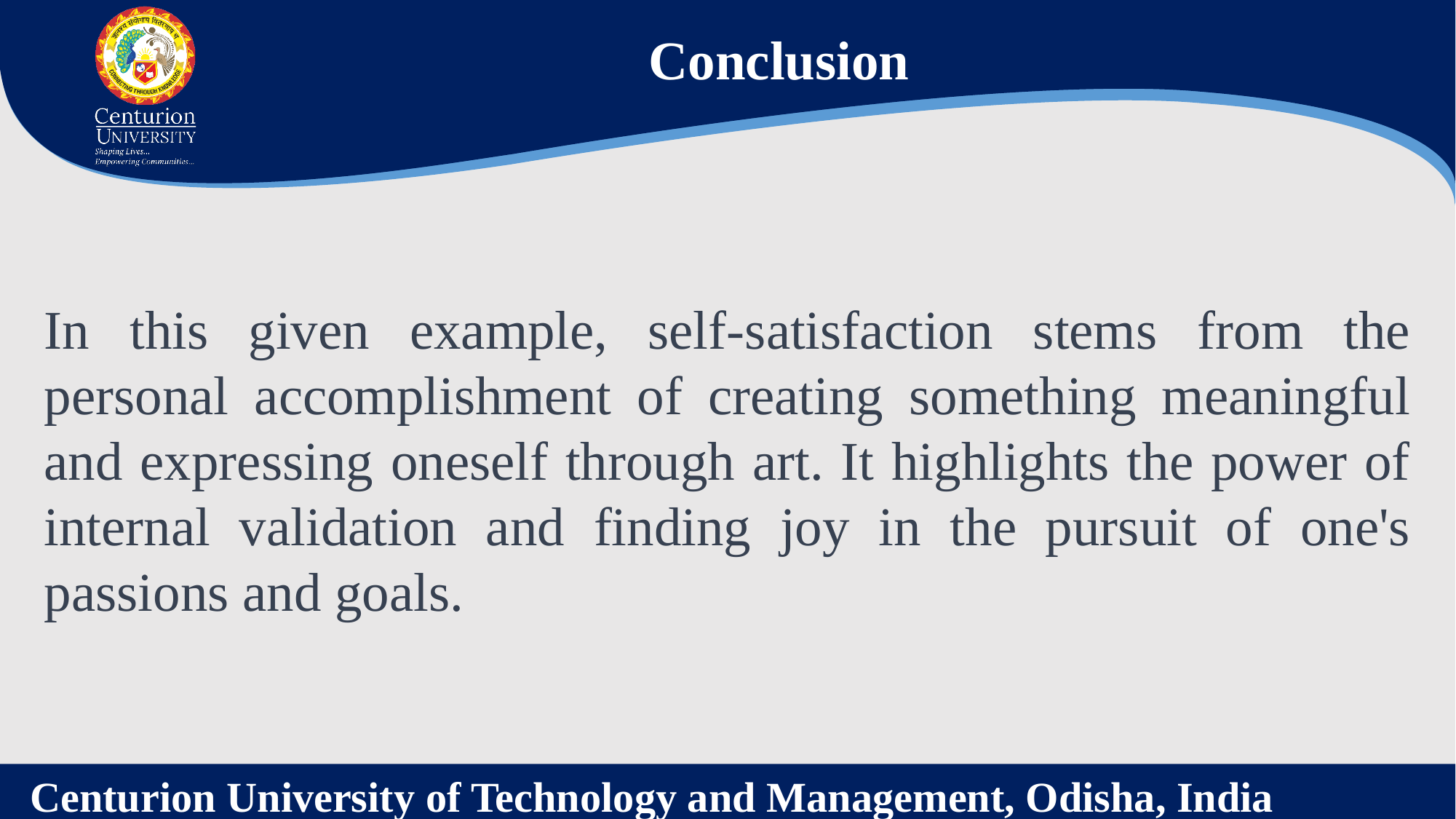

Conclusion
In this given example, self-satisfaction stems from the personal accomplishment of creating something meaningful and expressing oneself through art. It highlights the power of internal validation and finding joy in the pursuit of one's passions and goals.